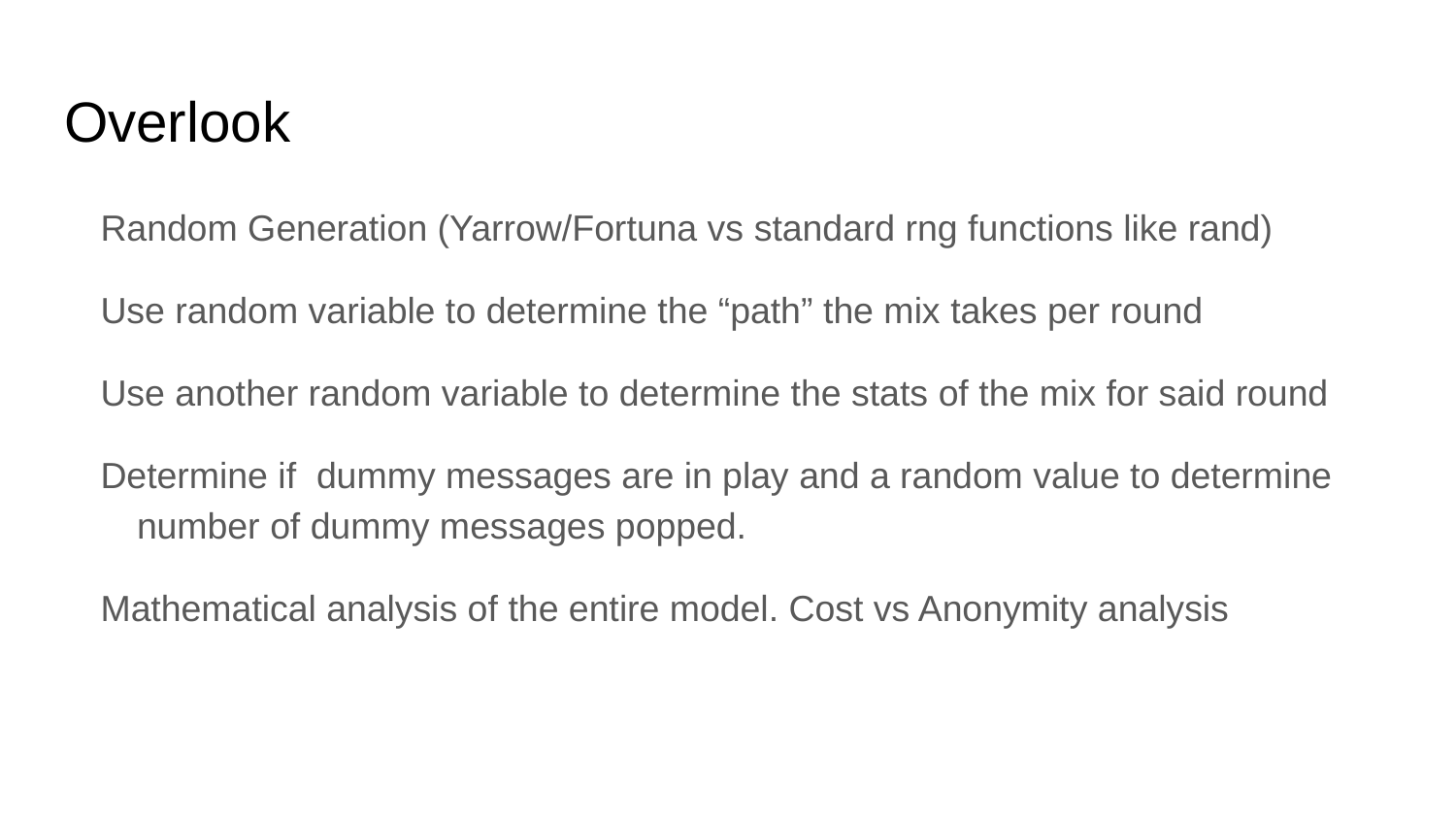

# Overlook
Random Generation (Yarrow/Fortuna vs standard rng functions like rand)
Use random variable to determine the “path” the mix takes per round
Use another random variable to determine the stats of the mix for said round
Determine if  dummy messages are in play and a random value to determine number of dummy messages popped.
Mathematical analysis of the entire model. Cost vs Anonymity analysis